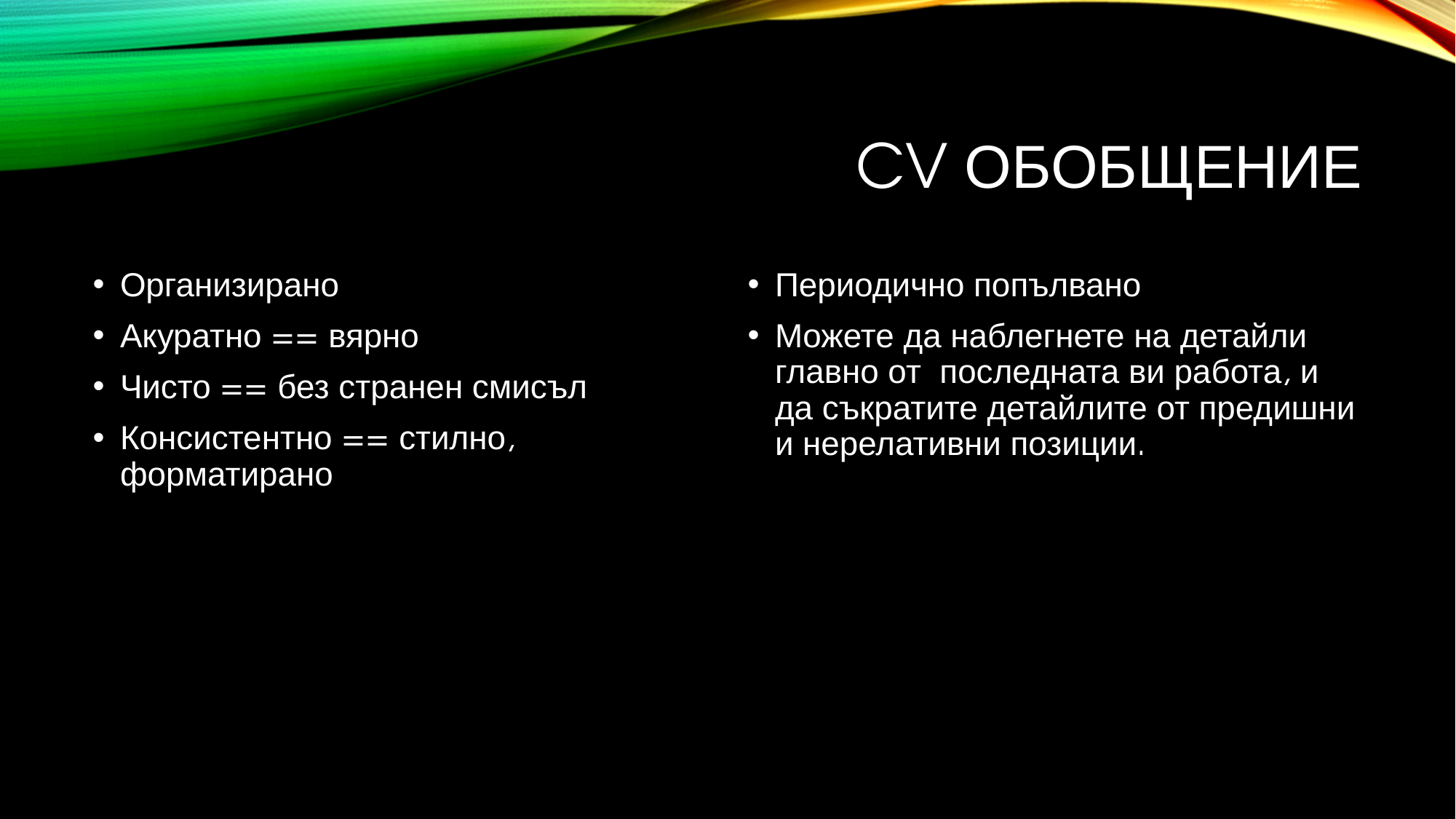

# CV Обобщение
Организирано
Акуратно == вярно
Чисто == без странен смисъл
Консистентно == стилно,  форматирано

Периодично попълвано
Можете да наблегнете на детайли главно от  последната ви работа, и да съкратите детайлите от предишни и нерелативни позиции.